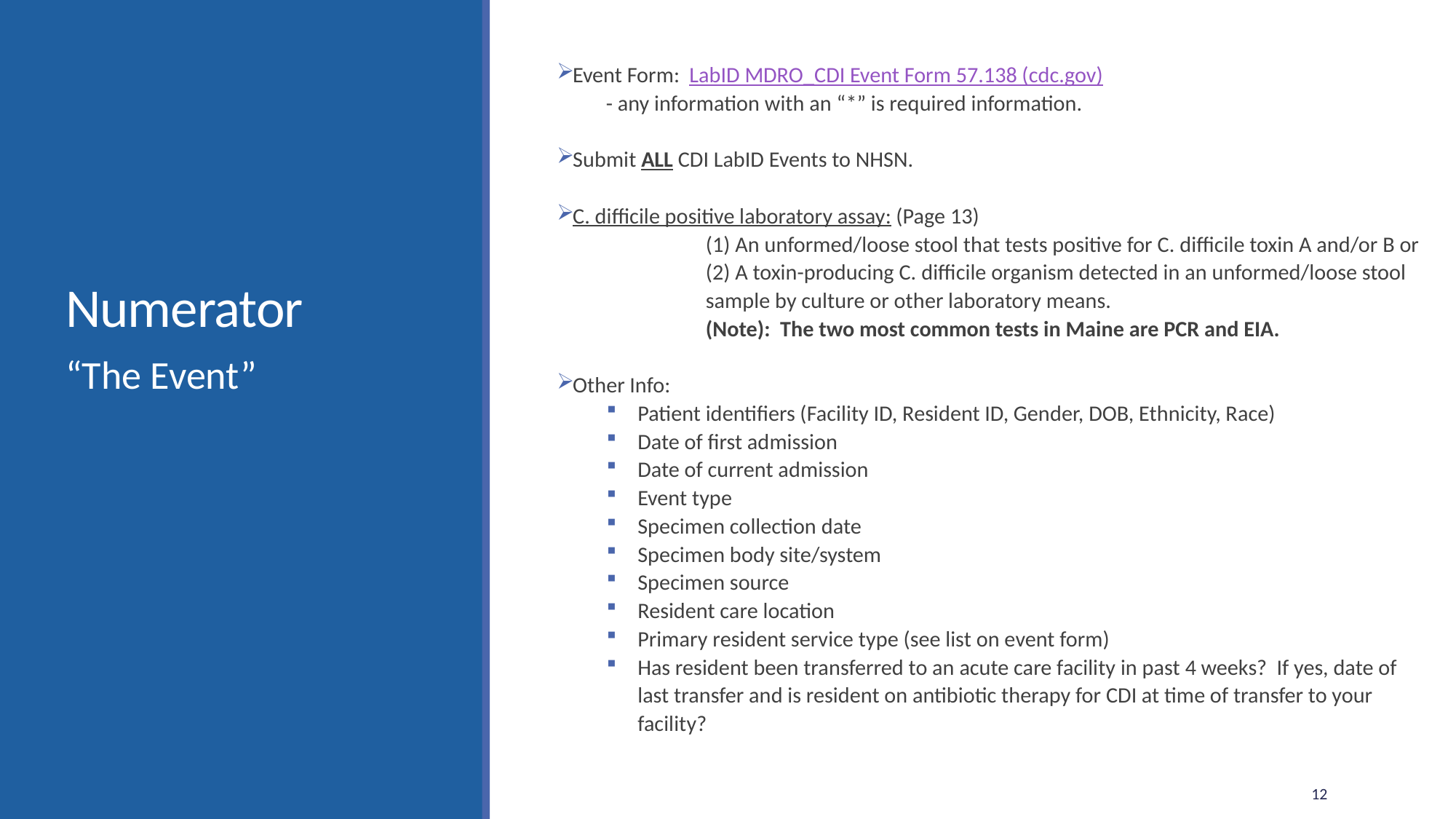

Event Form:  LabID MDRO_CDI Event Form 57.138 (cdc.gov)
          - any information with an “*” is required information.

Submit ALL CDI LabID Events to NHSN.

C. difficile positive laboratory assay: (Page 13)
(1) An unformed/loose stool that tests positive for C. difficile toxin A and/or B or
(2) A toxin-producing C. difficile organism detected in an unformed/loose stool sample by culture or other laboratory means.
(Note):  The two most common tests in Maine are PCR and EIA.

Other Info:
Patient identifiers (Facility ID, Resident ID, Gender, DOB, Ethnicity, Race)
Date of first admission
Date of current admission
Event type
Specimen collection date
Specimen body site/system
Specimen source
Resident care location
Primary resident service type (see list on event form)
Has resident been transferred to an acute care facility in past 4 weeks?  If yes, date of last transfer and is resident on antibiotic therapy for CDI at time of transfer to your facility?

# Numerator
“The Event”
12